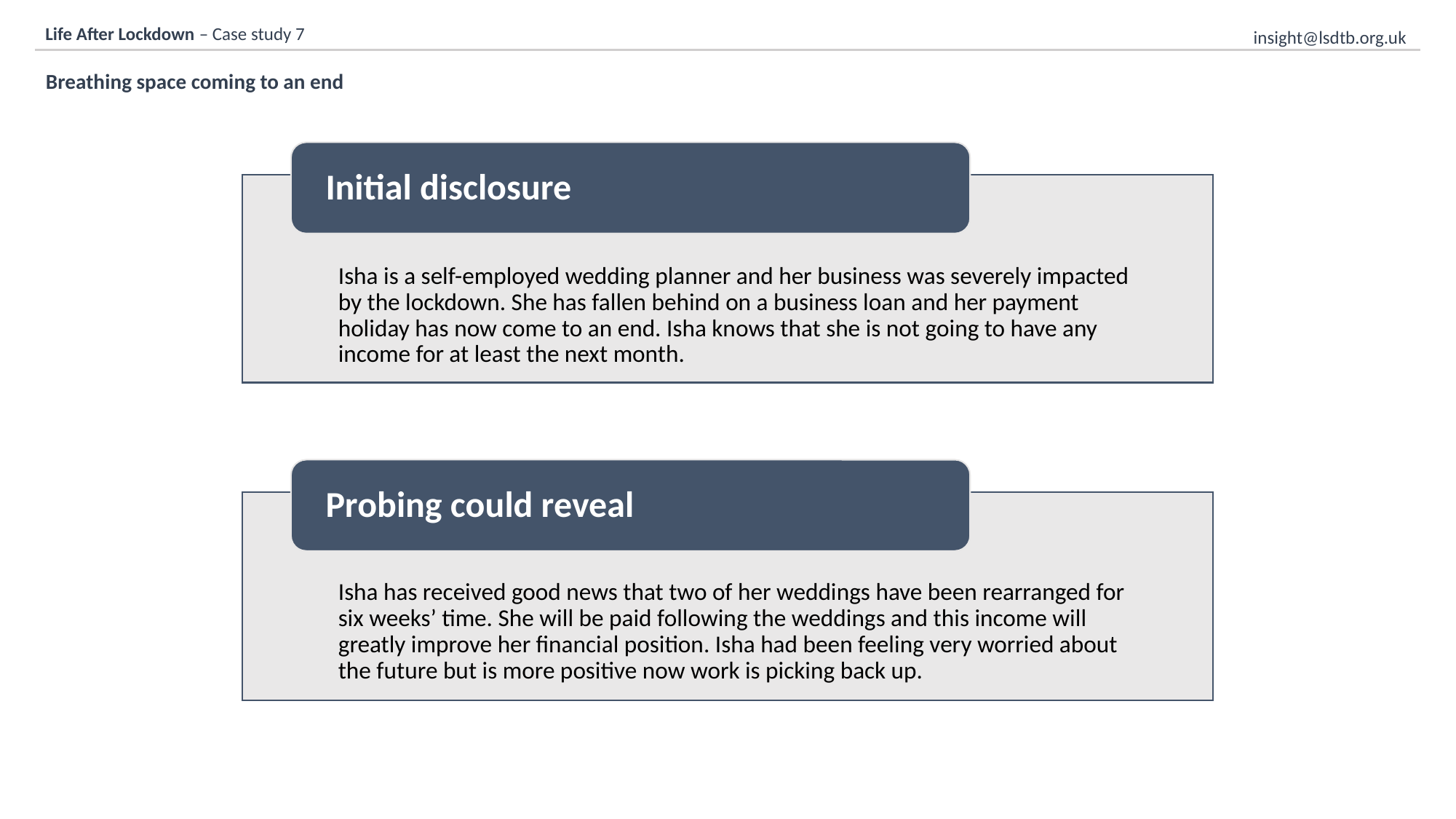

insight@lsdtb.org.uk
Life After Lockdown – Case study 7
Breathing space coming to an end
	Isha is a self-employed wedding planner and her business was severely impacted by the lockdown. She has fallen behind on a business loan and her payment holiday has now come to an end. Isha knows that she is not going to have any income for at least the next month.
Initial disclosure
	Isha has received good news that two of her weddings have been rearranged for six weeks’ time. She will be paid following the weddings and this income will greatly improve her financial position. Isha had been feeling very worried about the future but is more positive now work is picking back up.
Probing could reveal